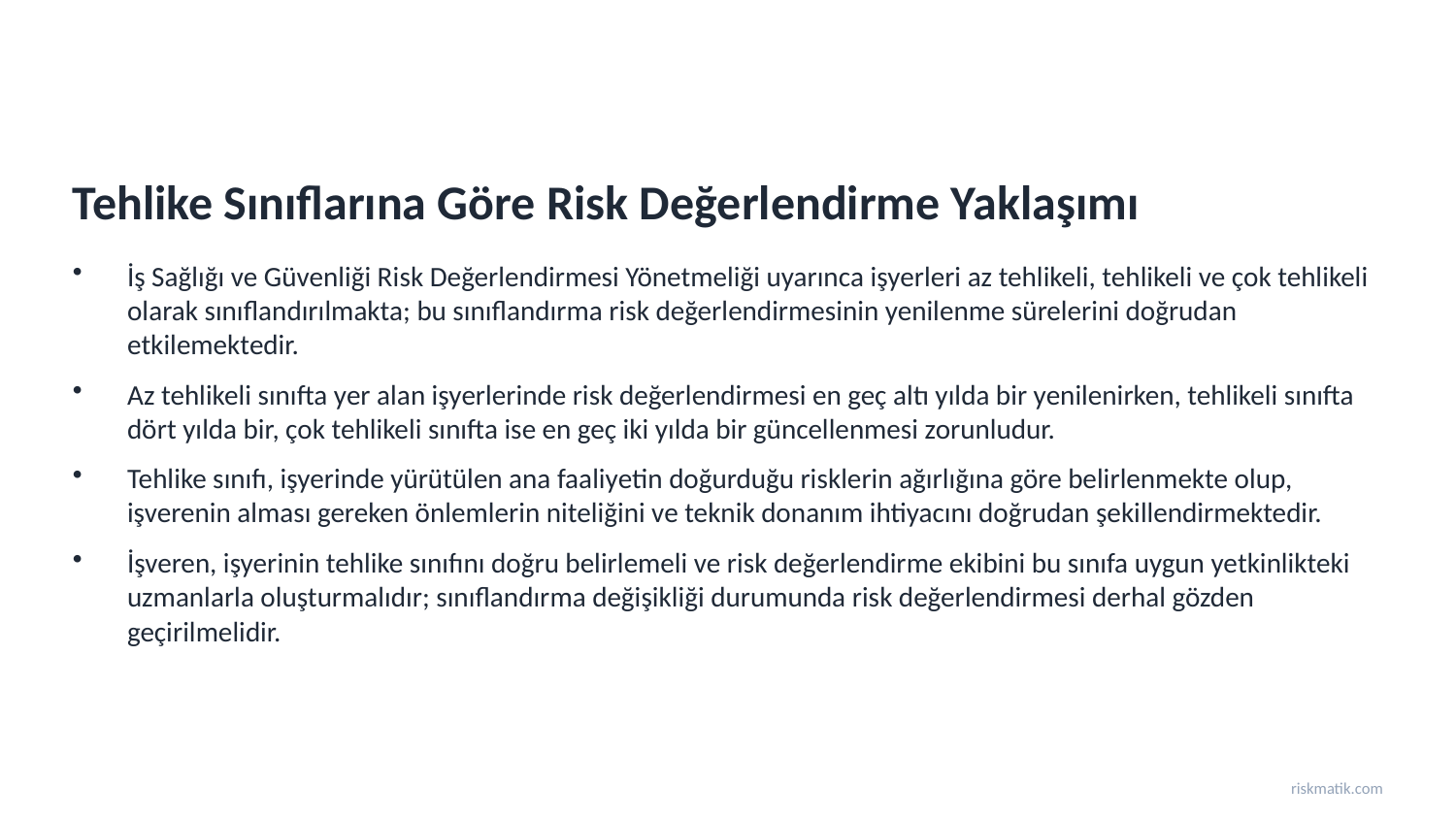

Tehlike Sınıflarına Göre Risk Değerlendirme Yaklaşımı
İş Sağlığı ve Güvenliği Risk Değerlendirmesi Yönetmeliği uyarınca işyerleri az tehlikeli, tehlikeli ve çok tehlikeli olarak sınıflandırılmakta; bu sınıflandırma risk değerlendirmesinin yenilenme sürelerini doğrudan etkilemektedir.
Az tehlikeli sınıfta yer alan işyerlerinde risk değerlendirmesi en geç altı yılda bir yenilenirken, tehlikeli sınıfta dört yılda bir, çok tehlikeli sınıfta ise en geç iki yılda bir güncellenmesi zorunludur.
Tehlike sınıfı, işyerinde yürütülen ana faaliyetin doğurduğu risklerin ağırlığına göre belirlenmekte olup, işverenin alması gereken önlemlerin niteliğini ve teknik donanım ihtiyacını doğrudan şekillendirmektedir.
İşveren, işyerinin tehlike sınıfını doğru belirlemeli ve risk değerlendirme ekibini bu sınıfa uygun yetkinlikteki uzmanlarla oluşturmalıdır; sınıflandırma değişikliği durumunda risk değerlendirmesi derhal gözden geçirilmelidir.
riskmatik.com